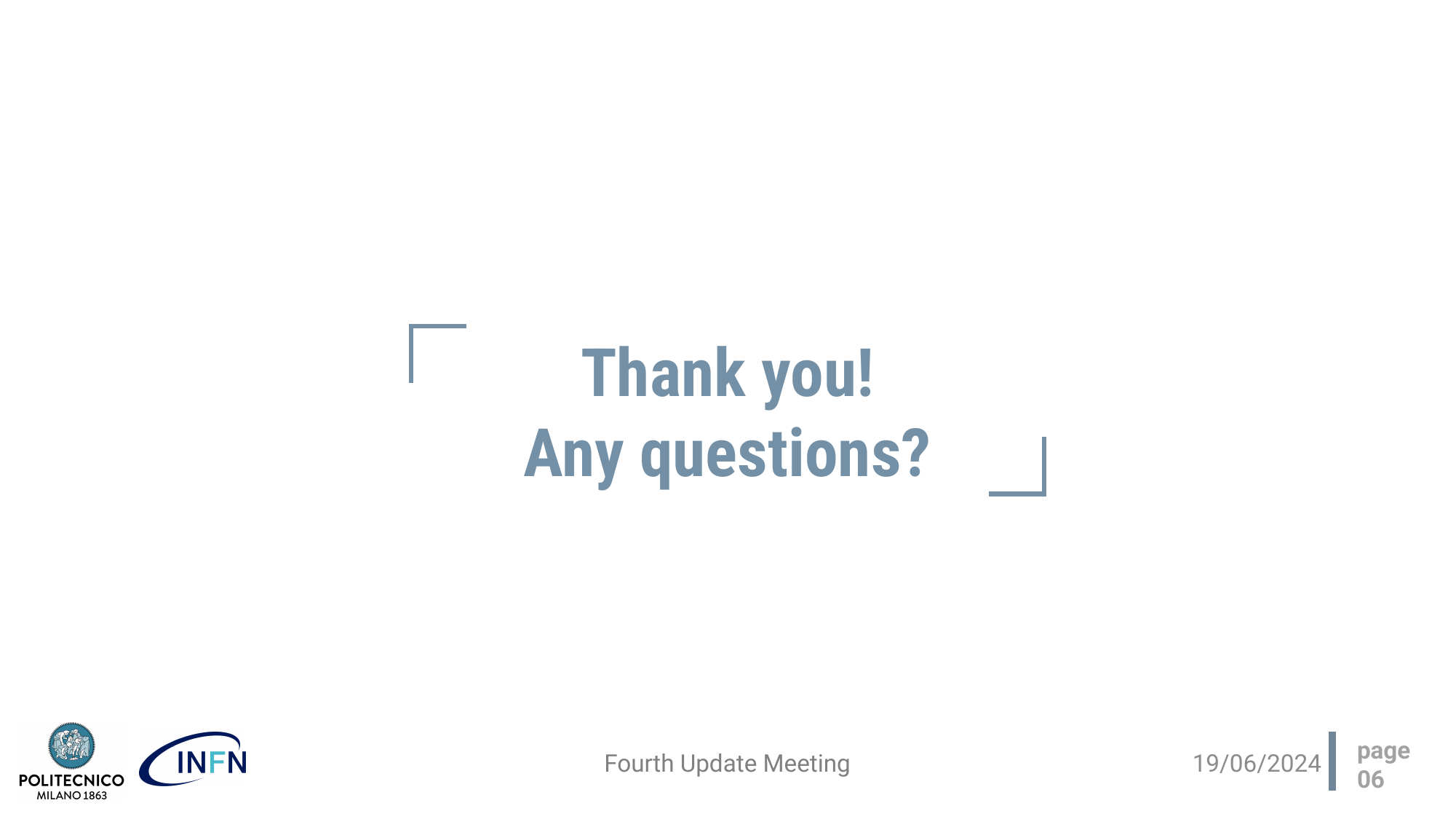

Thank you!
Any questions?
page
06
Fourth Update Meeting
19/06/2024